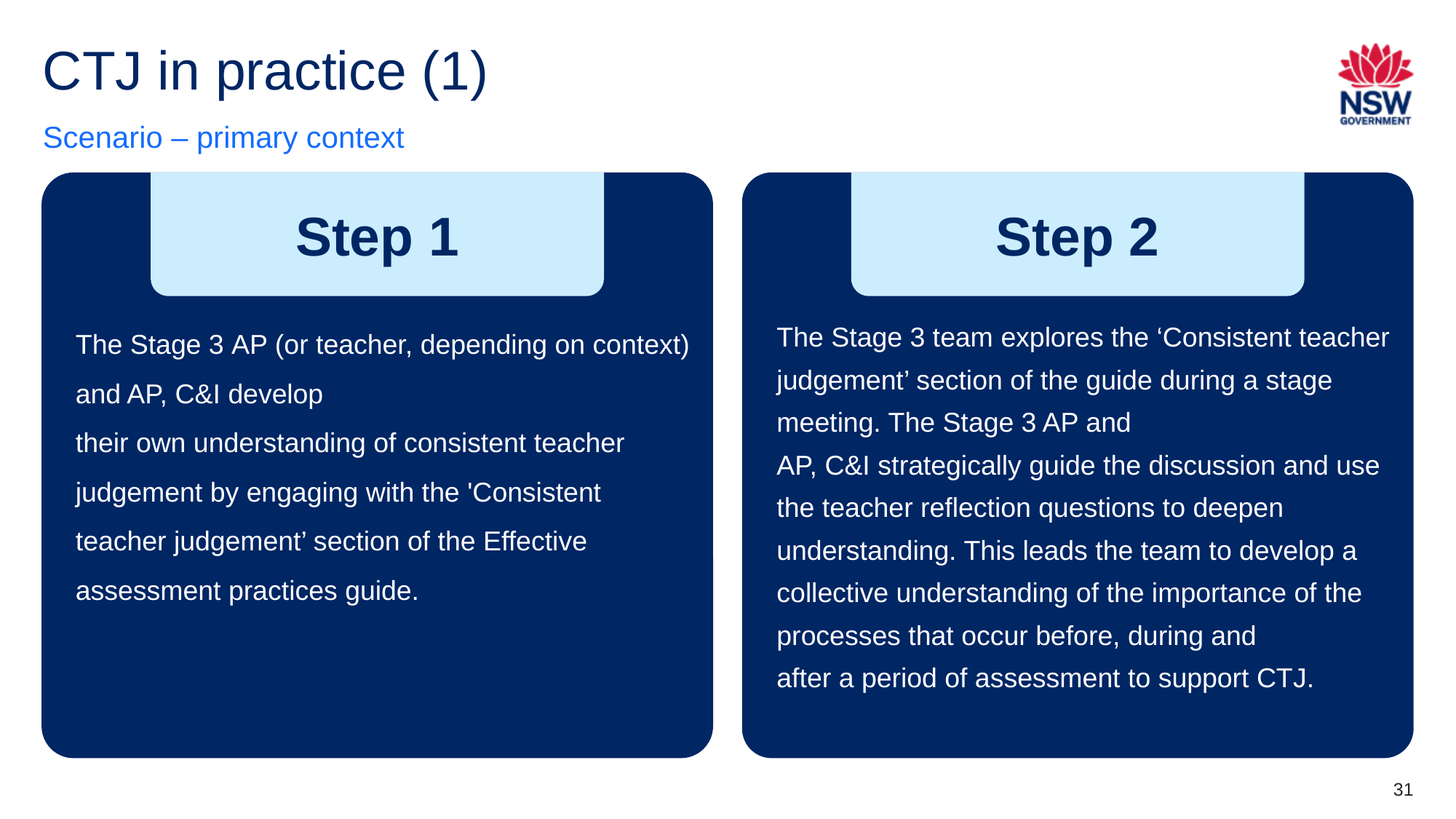

# CTJ in practice (1)
Scenario – primary context
The Stage 3 AP (or teacher, depending on context) and AP, C&I develop
their own understanding of consistent teacher judgement by engaging with the 'Consistent teacher judgement’ section of the Effective assessment practices guide.
Step 1
The Stage 3 team explores the ‘Consistent teacher judgement’ section of the guide during a stage meeting. The Stage 3 AP and
AP, C&I strategically guide the discussion and use the teacher reflection questions to deepen understanding. This leads the team to develop a collective understanding of the importance of the processes that occur before, during and
after a period of assessment to support CTJ.
Step 2
31